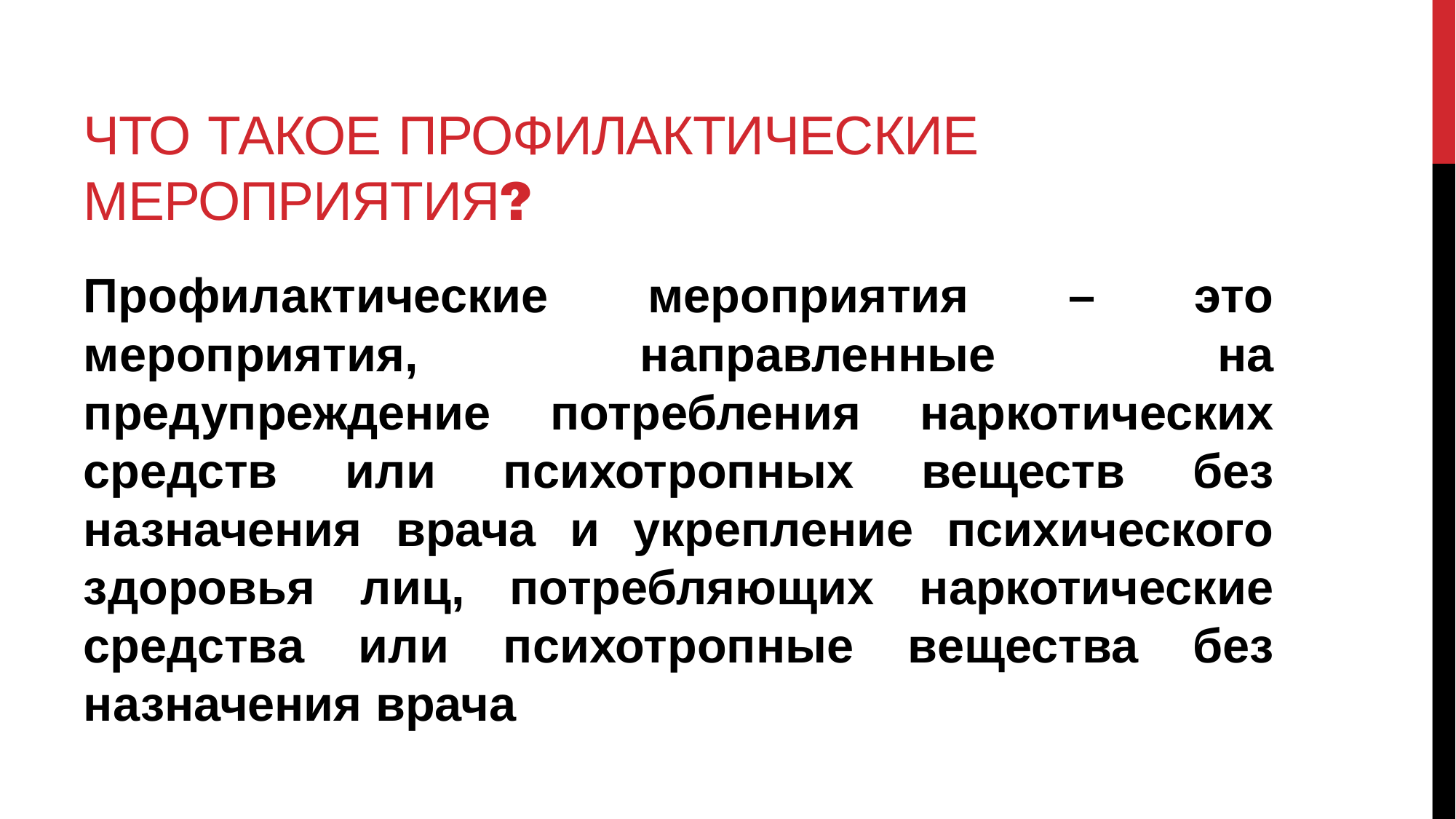

# Что такое профилактические мероприятия?
Профилактические мероприятия – это мероприятия, направленные на предупреждение потребления наркотических средств или психотропных веществ без назначения врача и укрепление психического здоровья лиц, потребляющих наркотические средства или психотропные вещества без назначения врача